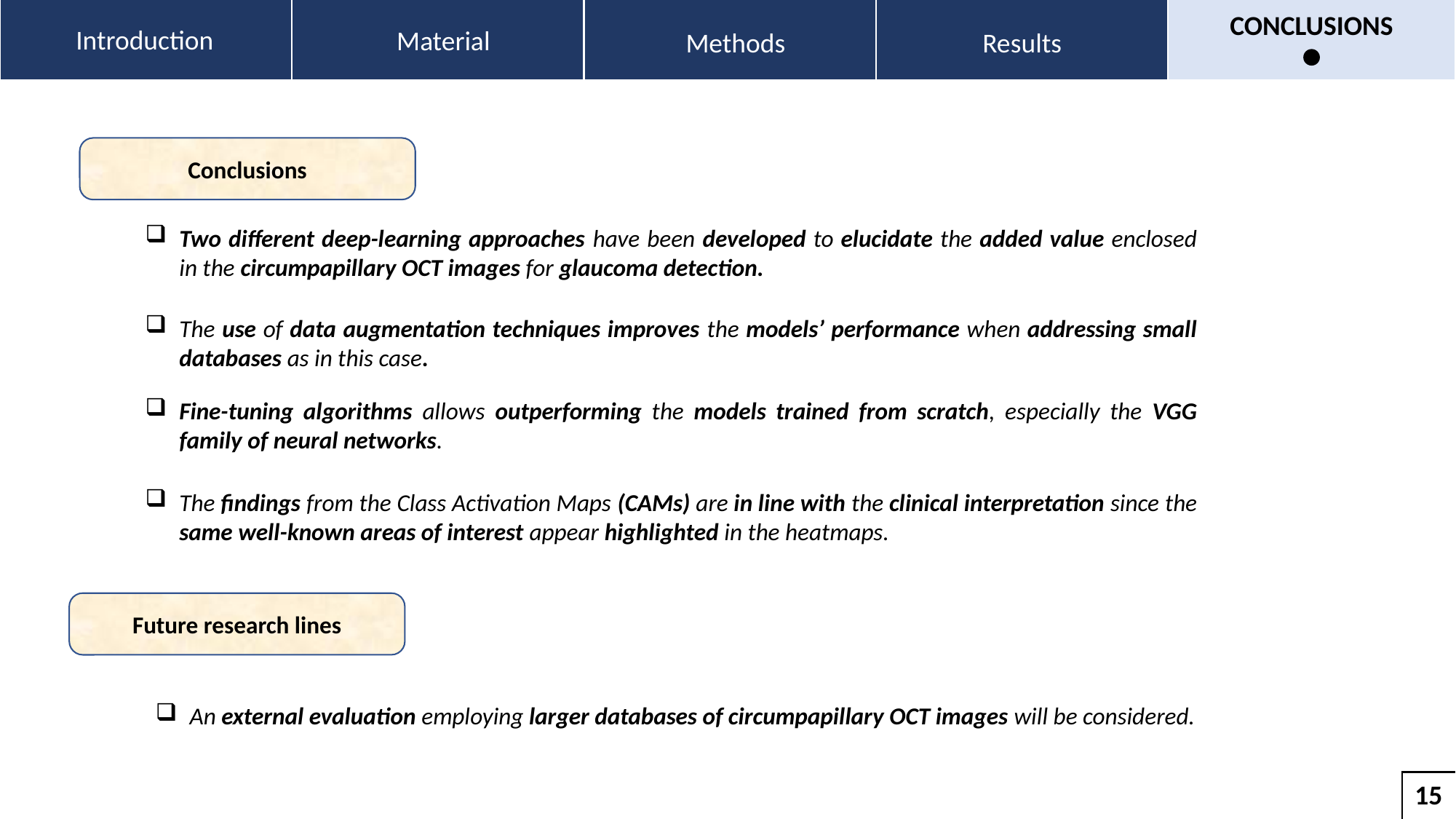

CONCLUSIONS
Introduction
Material
Methods
Results

Conclusions
Two different deep-learning approaches have been developed to elucidate the added value enclosed in the circumpapillary OCT images for glaucoma detection.
The use of data augmentation techniques improves the models’ performance when addressing small databases as in this case.
Fine-tuning algorithms allows outperforming the models trained from scratch, especially the VGG family of neural networks.

The findings from the Class Activation Maps (CAMs) are in line with the clinical interpretation since the same well-known areas of interest appear highlighted in the heatmaps.
Future research lines
An external evaluation employing larger databases of circumpapillary OCT images will be considered.
15